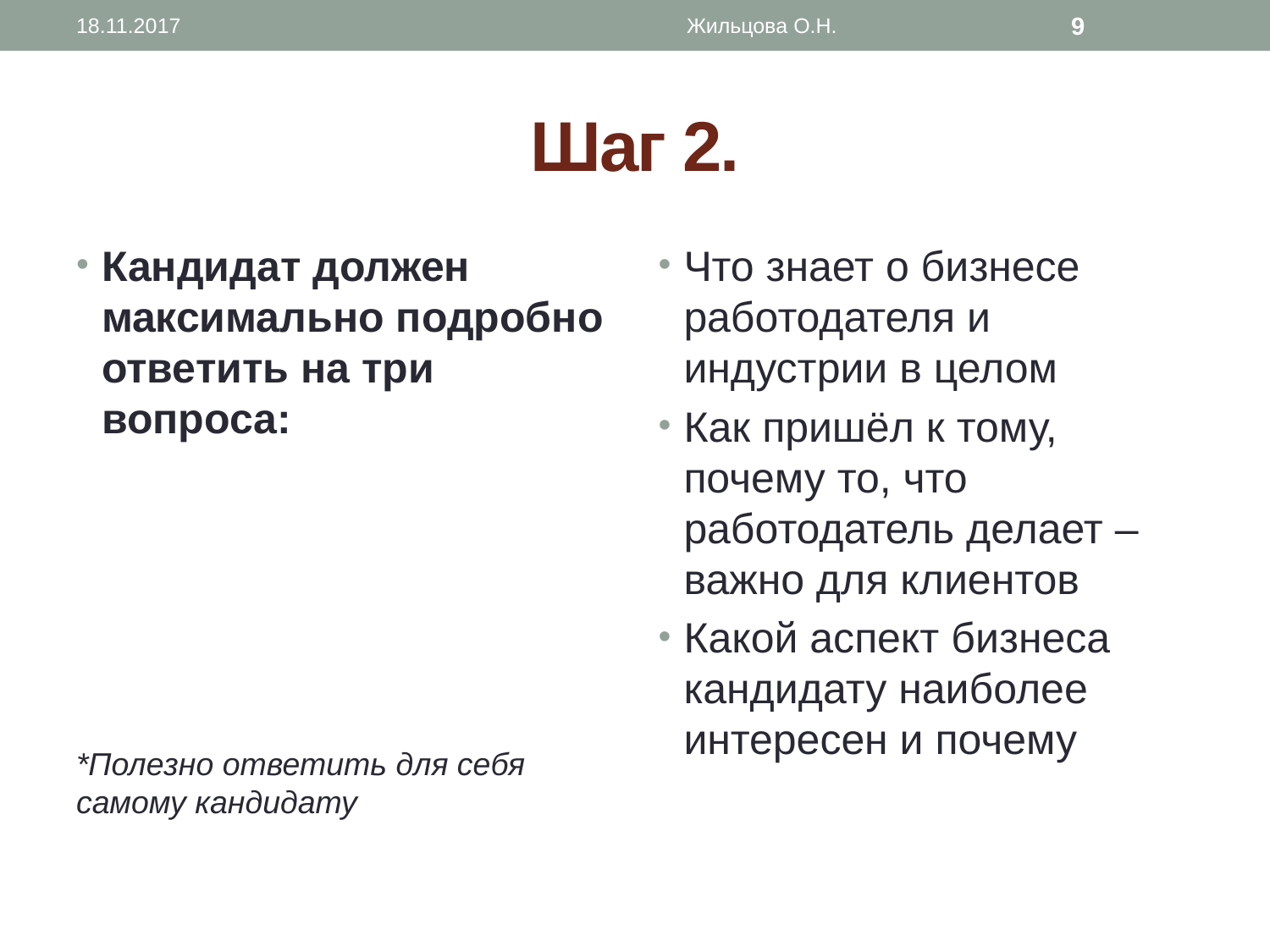

18.11.2017
Жильцова О.Н.
9
# Шаг 2.
Кандидат должен максимально подробно ответить на три вопроса:

*Полезно ответить для себя самому кандидату
Что знает о бизнесе работодателя и индустрии в целом
Как пришёл к тому, почему то, что работодатель делает – важно для клиентов
Какой аспект бизнеса кандидату наиболее интересен и почему